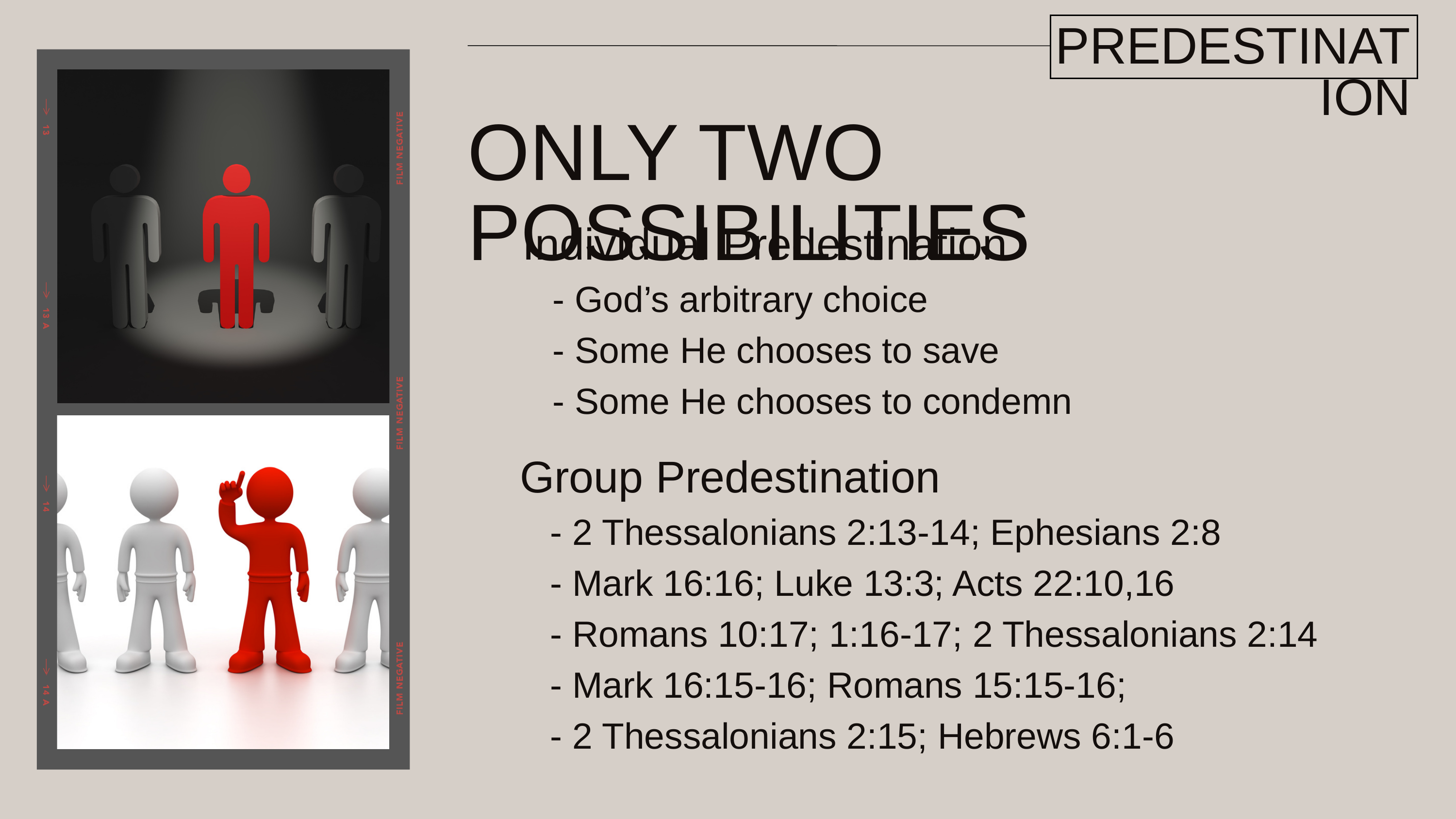

PREDESTINATION

ONLY TWO POSSIBILITIES
Individual Predestination
   - God’s arbitrary choice
   - Some He chooses to save
   - Some He chooses to condemn
Group Predestination
   - 2 Thessalonians 2:13-14; Ephesians 2:8
   - Mark 16:16; Luke 13:3; Acts 22:10,16
   - Romans 10:17; 1:16-17; 2 Thessalonians 2:14
   - Mark 16:15-16; Romans 15:15-16;
   - 2 Thessalonians 2:15; Hebrews 6:1-6